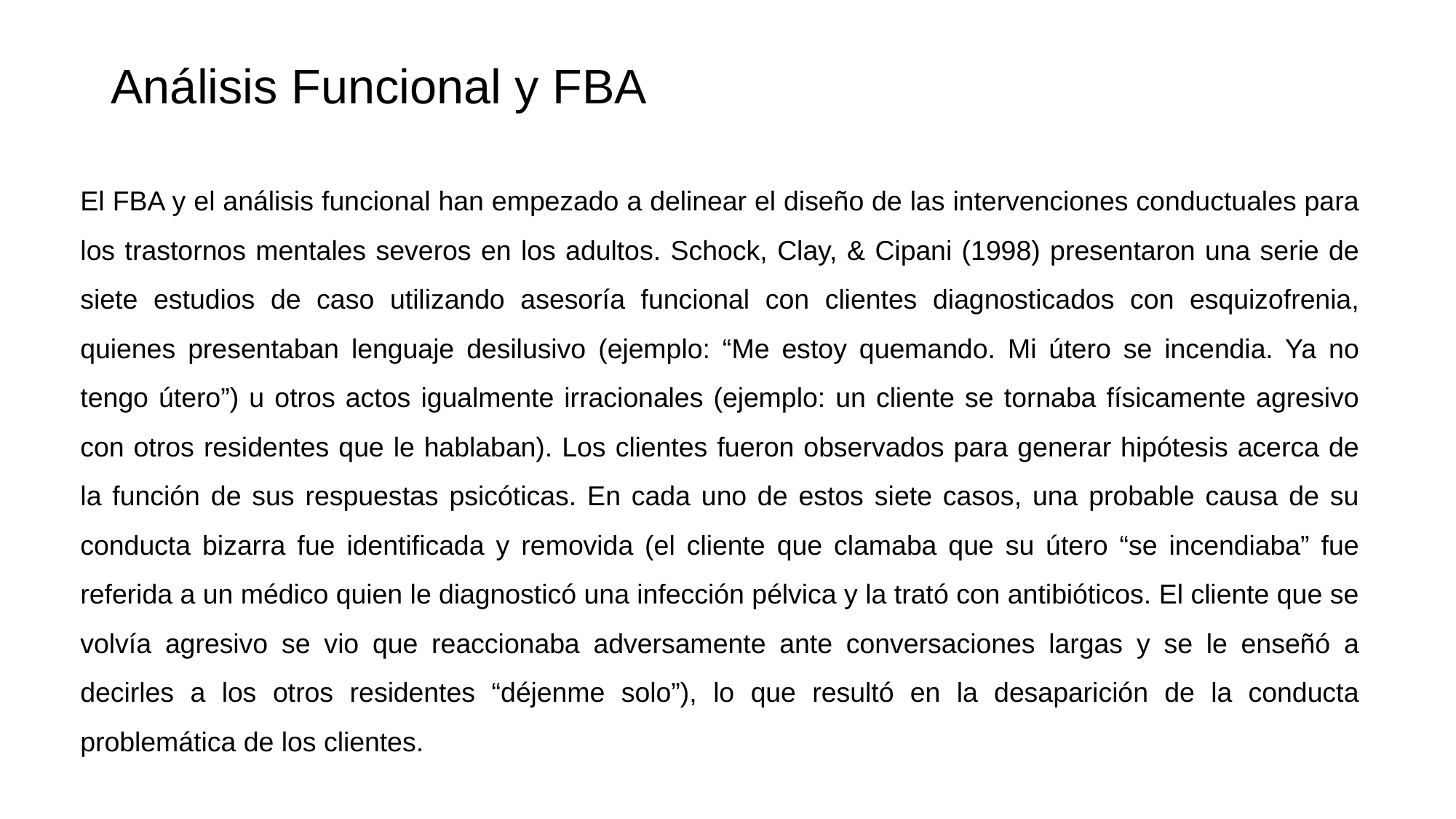

# Análisis Funcional y FBA
El FBA y el análisis funcional han empezado a delinear el diseño de las intervenciones conductuales para los trastornos mentales severos en los adultos. Schock, Clay, & Cipani (1998) presentaron una serie de siete estudios de caso utilizando asesoría funcional con clientes diagnosticados con esquizofrenia, quienes presentaban lenguaje desilusivo (ejemplo: “Me estoy quemando. Mi útero se incendia. Ya no tengo útero”) u otros actos igualmente irracionales (ejemplo: un cliente se tornaba físicamente agresivo con otros residentes que le hablaban). Los clientes fueron observados para generar hipótesis acerca de la función de sus respuestas psicóticas. En cada uno de estos siete casos, una probable causa de su conducta bizarra fue identificada y removida (el cliente que clamaba que su útero “se incendiaba” fue referida a un médico quien le diagnosticó una infección pélvica y la trató con antibióticos. El cliente que se volvía agresivo se vio que reaccionaba adversamente ante conversaciones largas y se le enseñó a decirles a los otros residentes “déjenme solo”), lo que resultó en la desaparición de la conducta problemática de los clientes.